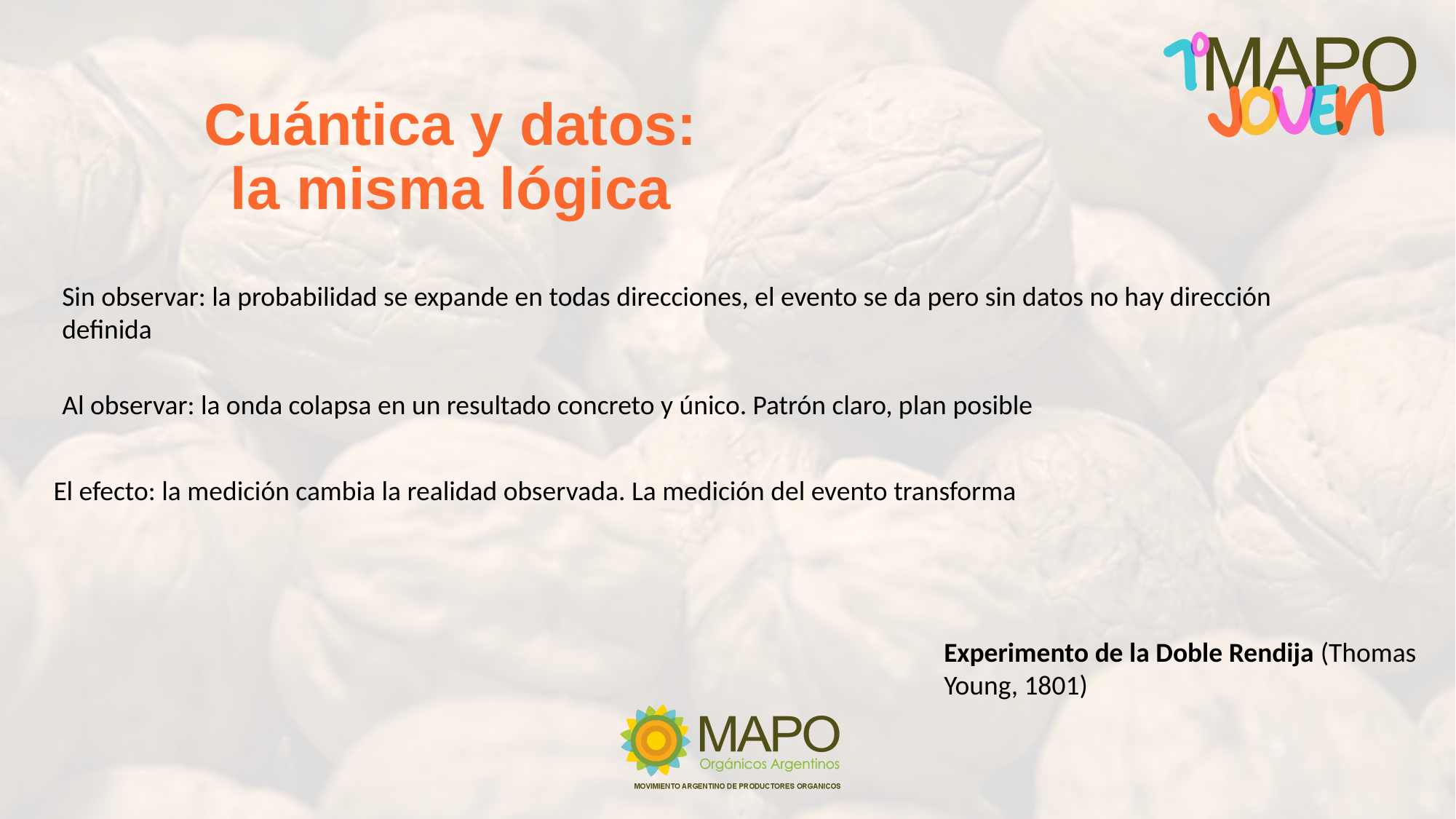

# Cuántica y datos: la misma lógica
Sin observar: la probabilidad se expande en todas direcciones, el evento se da pero sin datos no hay dirección definida
Al observar: la onda colapsa en un resultado concreto y único. Patrón claro, plan posible
El efecto: la medición cambia la realidad observada. La medición del evento transforma
Experimento de la Doble Rendija (Thomas Young, 1801)